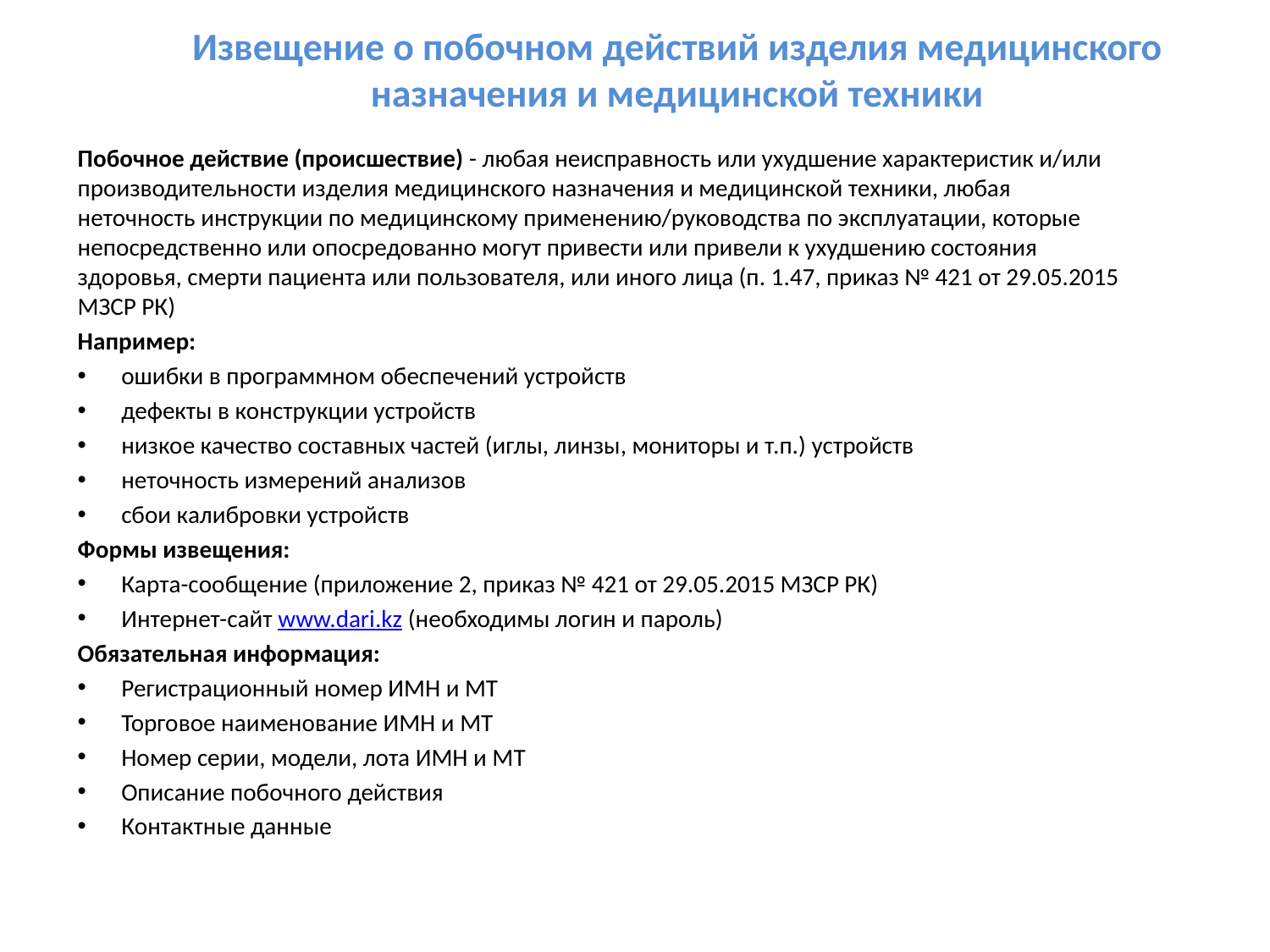

# Извещение о побочном действий изделия медицинского назначения и медицинской техники
Побочное действие (происшествие) - любая неисправность или ухудшение характеристик и/или производительности изделия медицинского назначения и медицинской техники, любая неточность инструкции по медицинскому применению/руководства по эксплуатации, которые непосредственно или опосредованно могут привести или привели к ухудшению состояния здоровья, смерти пациента или пользователя, или иного лица (п. 1.47, приказ № 421 от 29.05.2015 МЗСР РК)
Например:
ошибки в программном обеспечений устройств
дефекты в конструкции устройств
низкое качество составных частей (иглы, линзы, мониторы и т.п.) устройств
неточность измерений анализов
сбои калибровки устройств
Формы извещения:
Карта-сообщение (приложение 2, приказ № 421 от 29.05.2015 МЗСР РК)
Интернет-сайт www.dari.kz (необходимы логин и пароль)
Обязательная информация:
Регистрационный номер ИМН и МТ
Торговое наименование ИМН и МТ
Номер серии, модели, лота ИМН и МТ
Описание побочного действия
Контактные данные